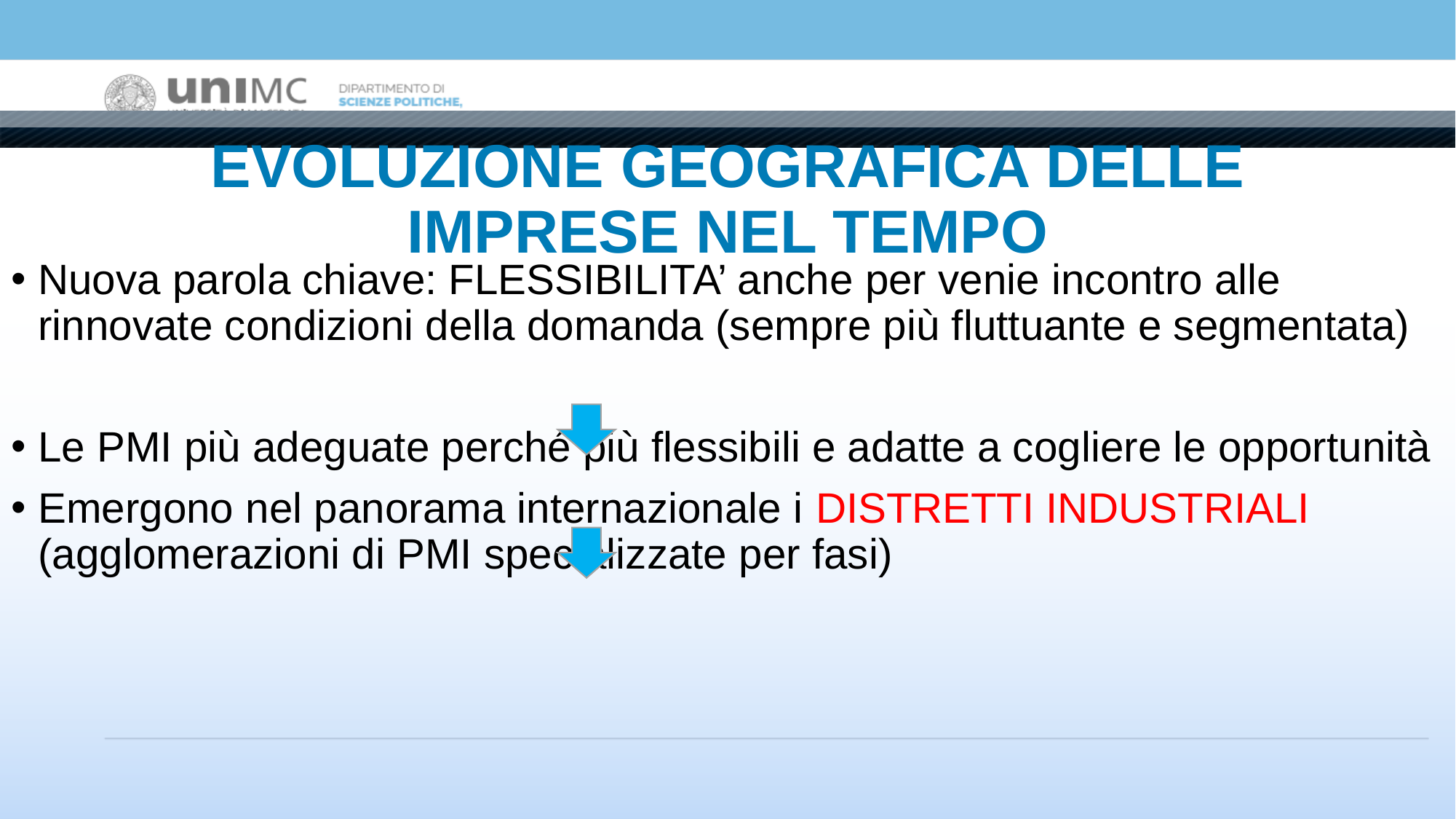

# EVOLUZIONE GEOGRAFICA DELLE IMPRESE NEL TEMPO
Nuova parola chiave: FLESSIBILITA’ anche per venie incontro alle rinnovate condizioni della domanda (sempre più fluttuante e segmentata)

Le PMI più adeguate perché più flessibili e adatte a cogliere le opportunità
Emergono nel panorama internazionale i DISTRETTI INDUSTRIALI (agglomerazioni di PMI specializzate per fasi)